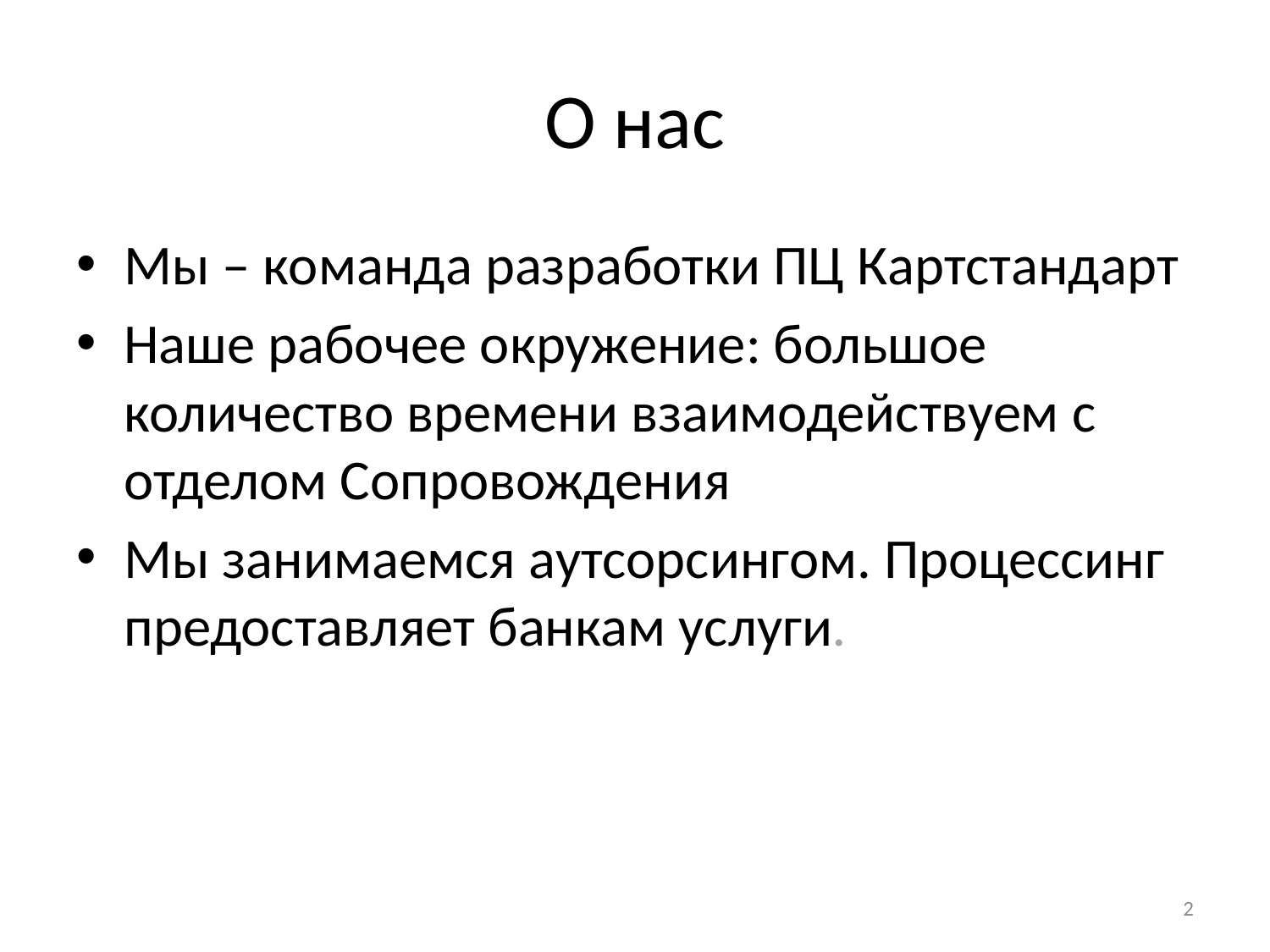

# О нас
Мы – команда разработки ПЦ Картстандарт
Наше рабочее окружение: большое количество времени взаимодействуем с отделом Сопровождения
Мы занимаемся аутсорсингом. Процессинг предоставляет банкам услуги.
2